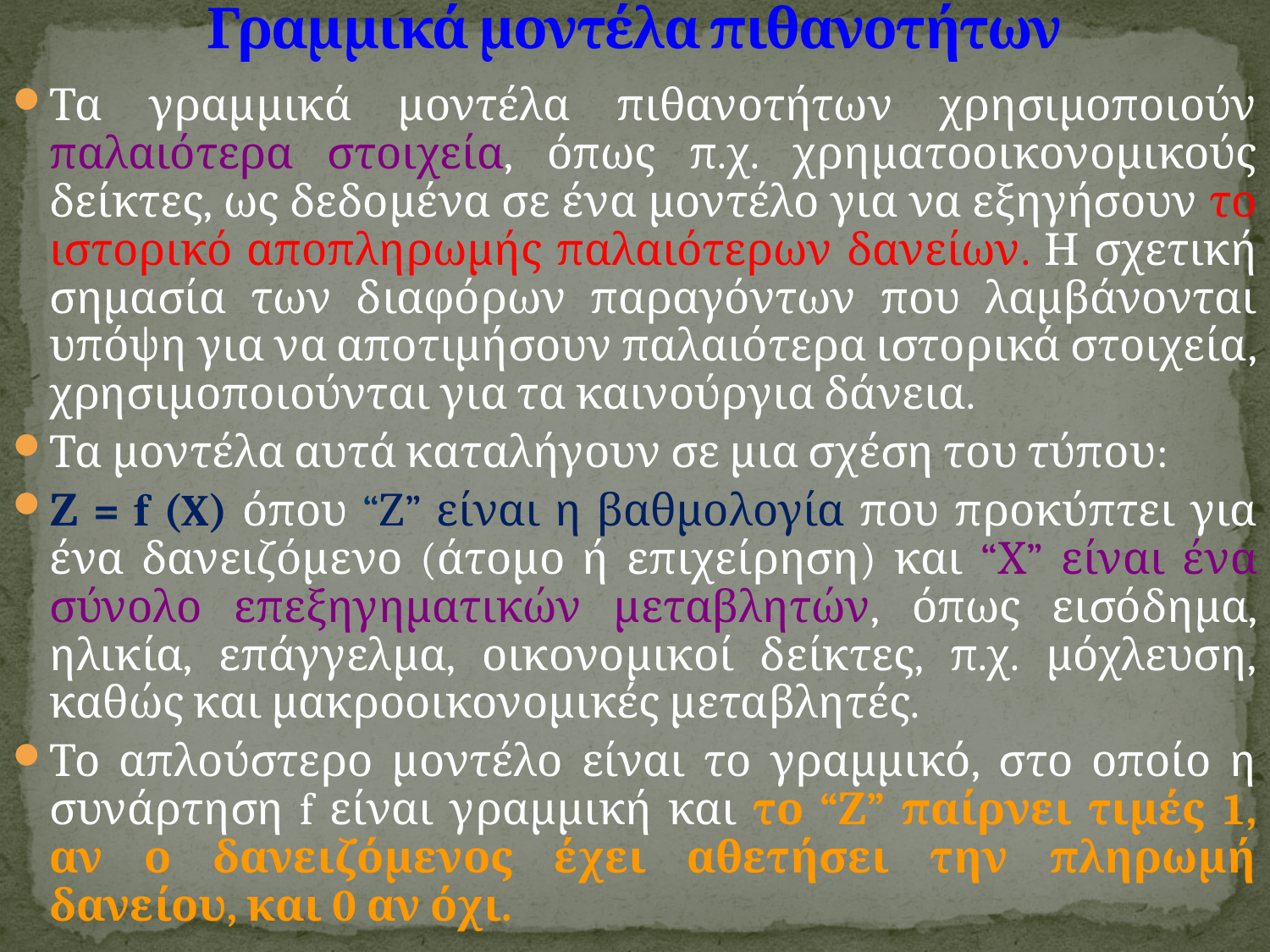

# Γραμμικά μοντέλα πιθανοτήτων
Τα γραμμικά μοντέλα πιθανοτήτων χρησιμοποιούν παλαιότερα στοιχεία, όπως π.χ. χρηματοοικονομικούς δείκτες, ως δεδομένα σε ένα μοντέλο για να εξηγήσουν το ιστορικό αποπληρωμής παλαιότερων δανείων. Η σχετική σημασία των διαφόρων παραγόντων που λαμβάνονται υπόψη για να αποτιμήσουν παλαιότερα ιστορικά στοιχεία, χρησιμοποιούνται για τα καινούργια δάνεια.
Τα μοντέλα αυτά καταλήγουν σε μια σχέση του τύπου:
Ζ = f (X) όπου “Ζ” είναι η βαθμολογία που προκύπτει για ένα δανειζόμενο (άτομο ή επιχείρηση) και “Χ” είναι ένα σύνολο επεξηγηματικών μεταβλητών, όπως εισόδημα, ηλικία, επάγγελμα, οικονομικοί δείκτες, π.χ. μόχλευση, καθώς και μακροοικονομικές μεταβλητές.
Το απλούστερο μοντέλο είναι το γραμμικό, στο οποίο η συνάρτηση f είναι γραμμική και το “Ζ” παίρνει τιμές 1, αν ο δανειζόμενος έχει αθετήσει την πληρωμή δανείου, και 0 αν όχι.